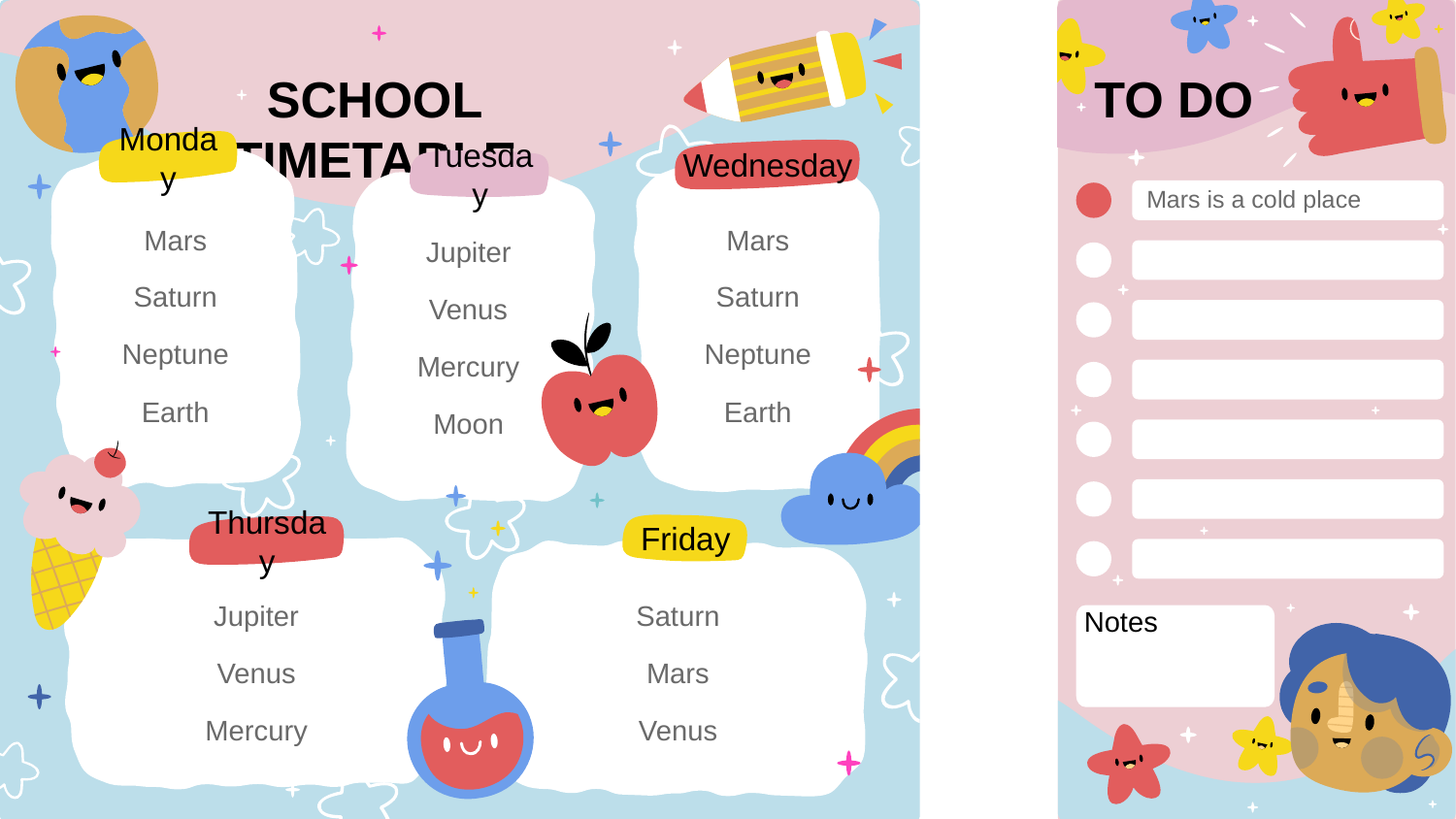

# SCHOOL TIMETABLE
TO DO

Monday
Wednesday

Tuesday

Mars is a cold place

Mars
Mars

Jupiter

Saturn
Saturn
Venus

Neptune
Neptune
Mercury

Earth
Earth
Moon

Friday
Thursday

Jupiter
Saturn
Notes

Venus
Mars
Mercury
Venus